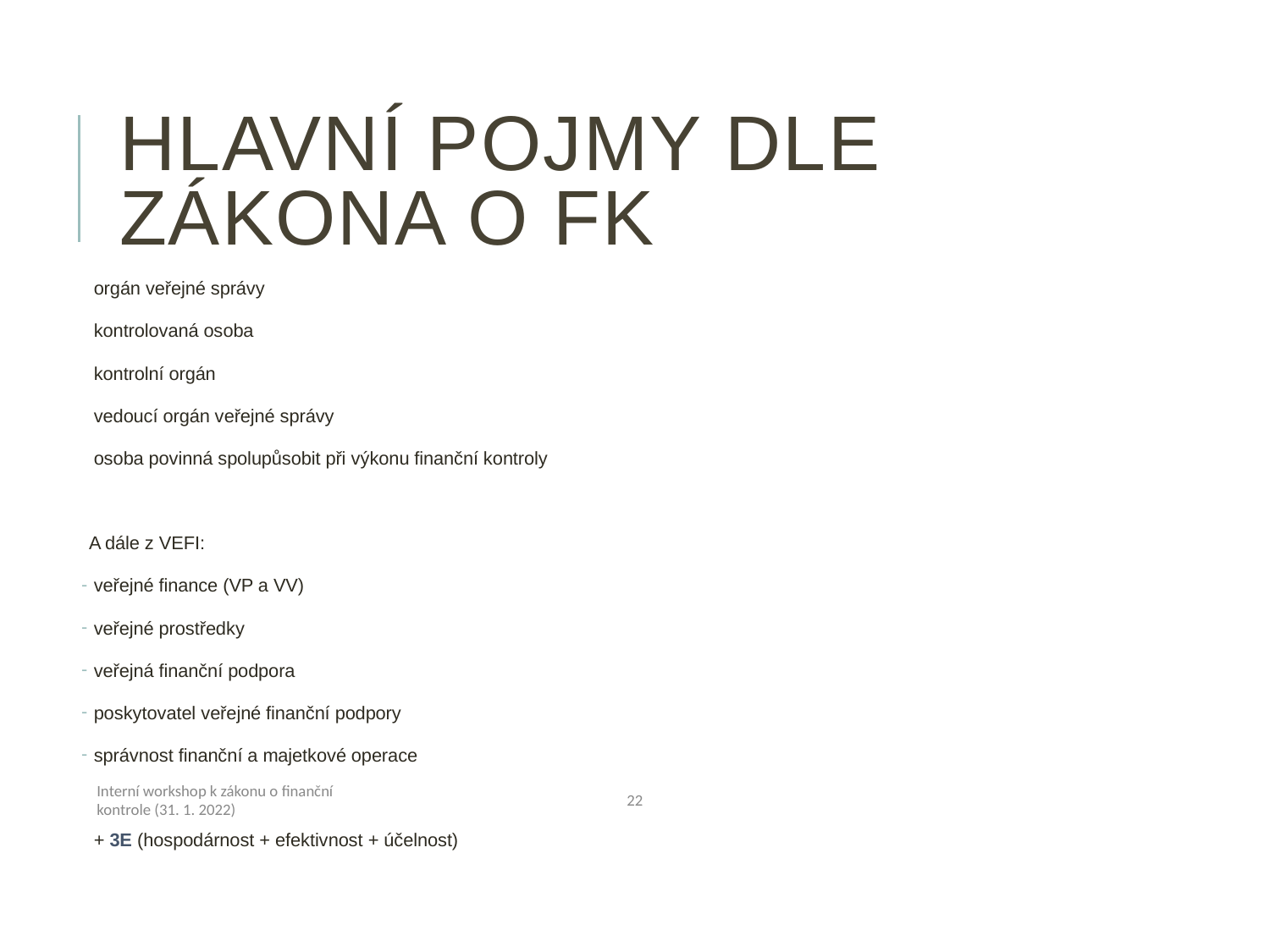

# Hlavní pojmy dle zákona o FK
orgán veřejné správy
kontrolovaná osoba
kontrolní orgán
vedoucí orgán veřejné správy
osoba povinná spolupůsobit při výkonu finanční kontroly

A dále z VEFI:
veřejné finance (VP a VV)
veřejné prostředky
veřejná finanční podpora
poskytovatel veřejné finanční podpory
správnost finanční a majetkové operace

+ 3E (hospodárnost + efektivnost + účelnost)
Interní workshop k zákonu o finanční kontrole (31. 1. 2022)
22